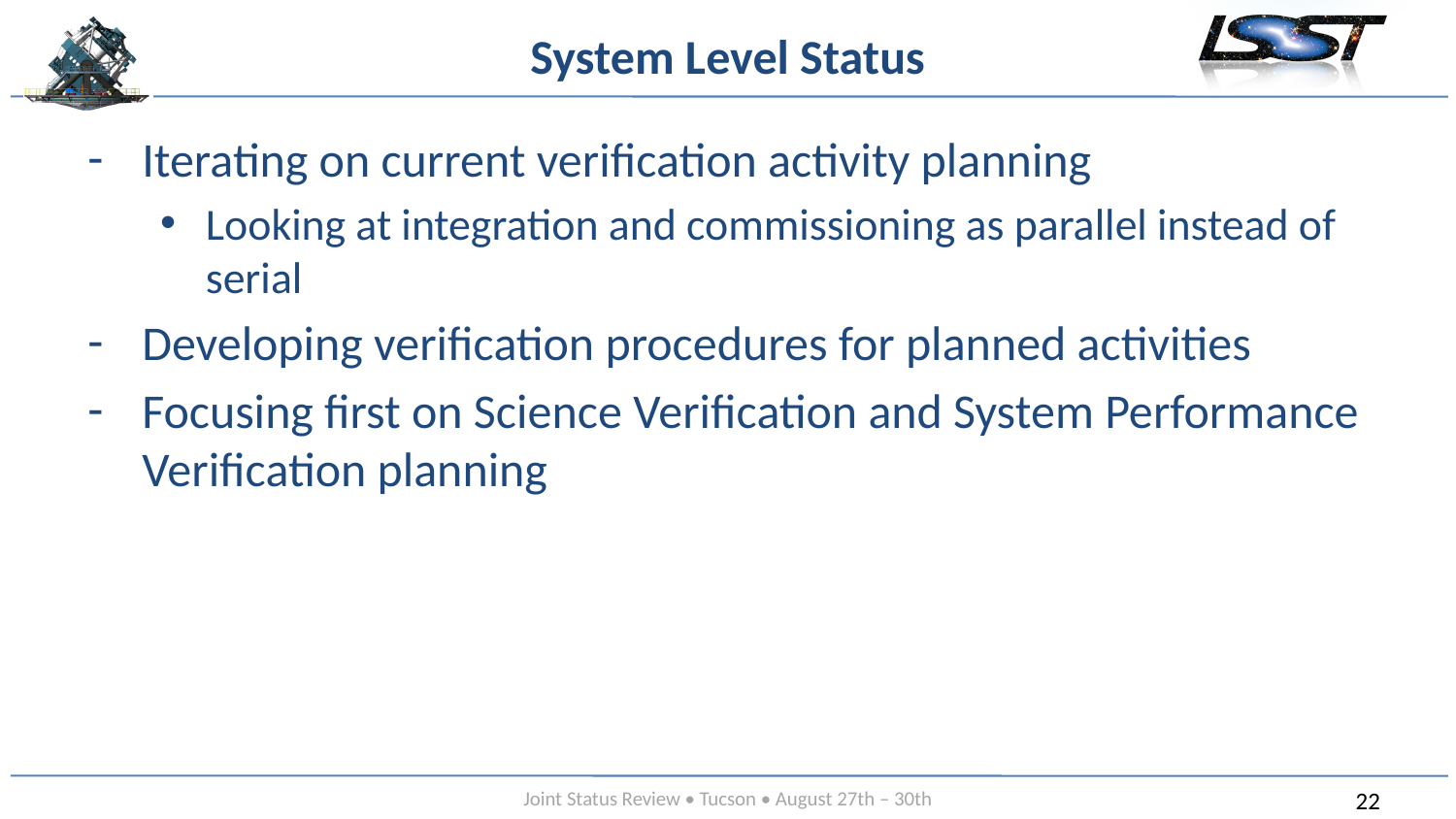

# System Level Status
Iterating on current verification activity planning
Looking at integration and commissioning as parallel instead of serial
Developing verification procedures for planned activities
Focusing first on Science Verification and System Performance Verification planning